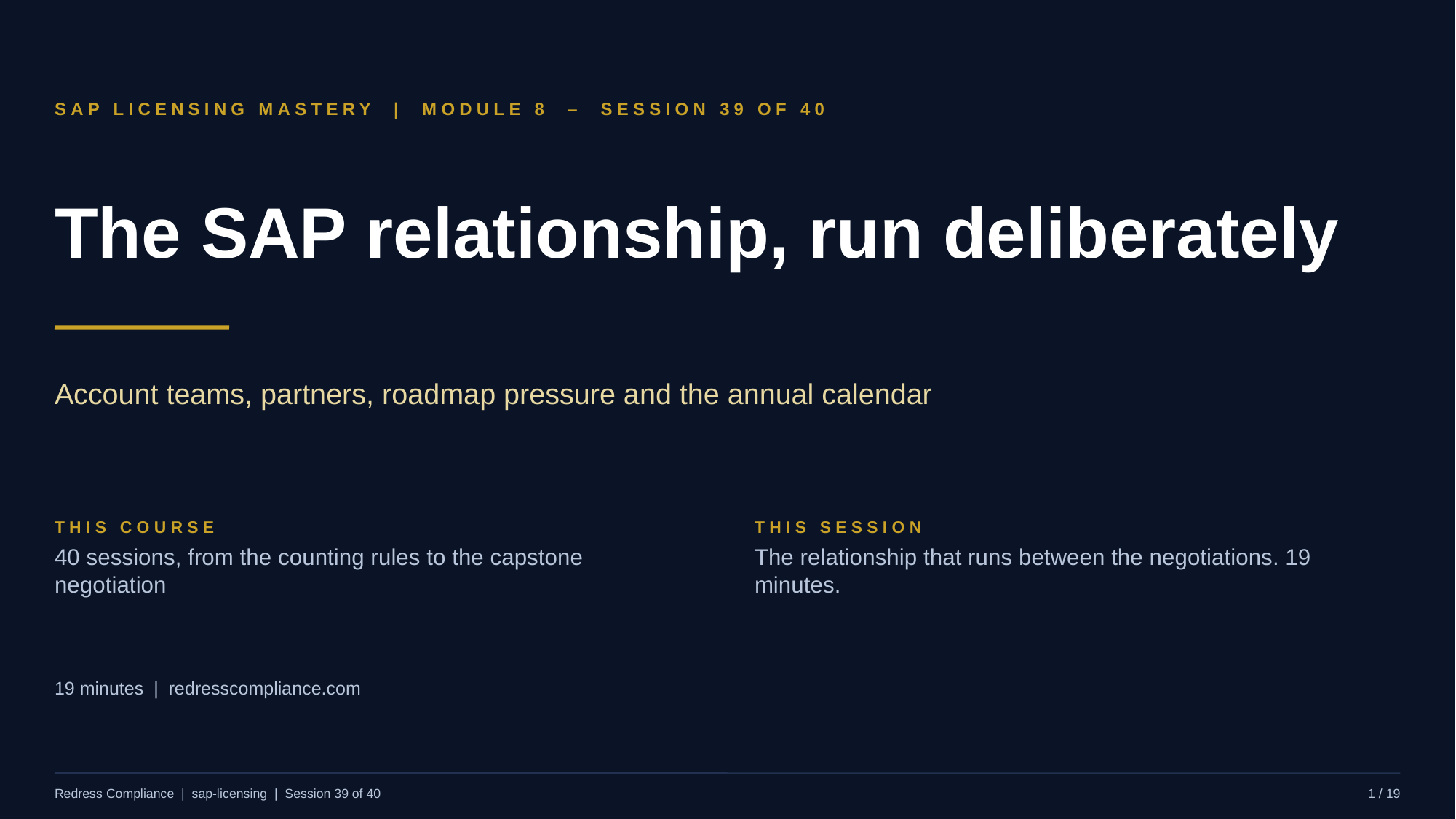

SAP LICENSING MASTERY  |  MODULE 8  –  SESSION 39 OF 40
The SAP relationship, run deliberately

Account teams, partners, roadmap pressure and the annual calendar
THIS COURSE
40 sessions, from the counting rules to the capstone negotiation
THIS SESSION
The relationship that runs between the negotiations. 19 minutes.
19 minutes  |  redresscompliance.com

Redress Compliance  |  sap-licensing  |  Session 39 of 40
1 / 19